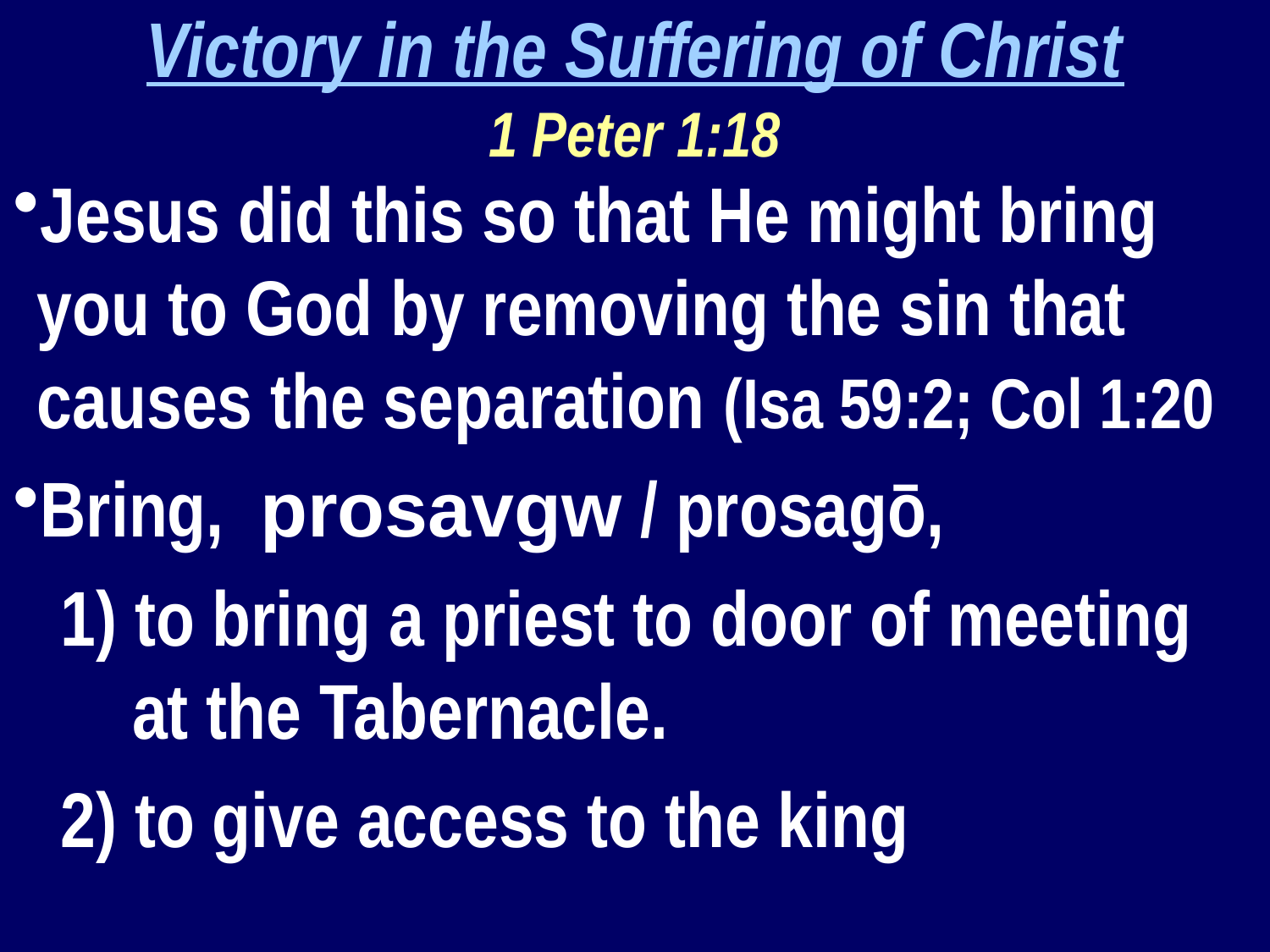

Victory in the Suffering of Christ
1 Peter 1:18
Jesus did this so that He might bring you to God by removing the sin that causes the separation (Isa 59:2; Col 1:20
Bring,  prosavgw / prosagō,
1) to bring a priest to door of meeting at the Tabernacle.
2) to give access to the king